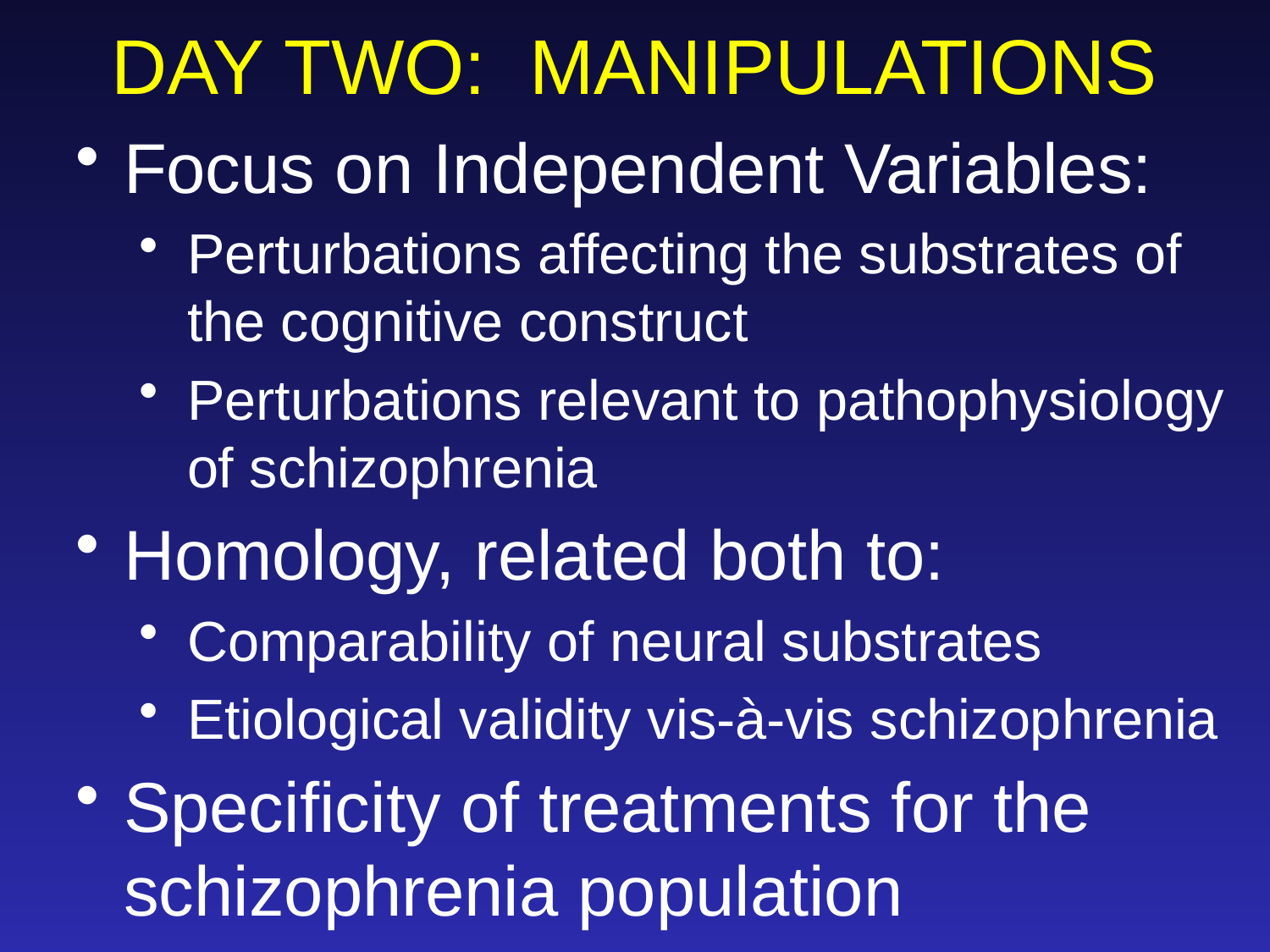

DAY TWO:  MANIPULATIONS
Focus on Independent Variables:
Perturbations affecting the substrates of the cognitive construct
Perturbations relevant to pathophysiology of schizophrenia
Homology, related both to:
Comparability of neural substrates
Etiological validity vis-à-vis schizophrenia
Specificity of treatments for the schizophrenia population